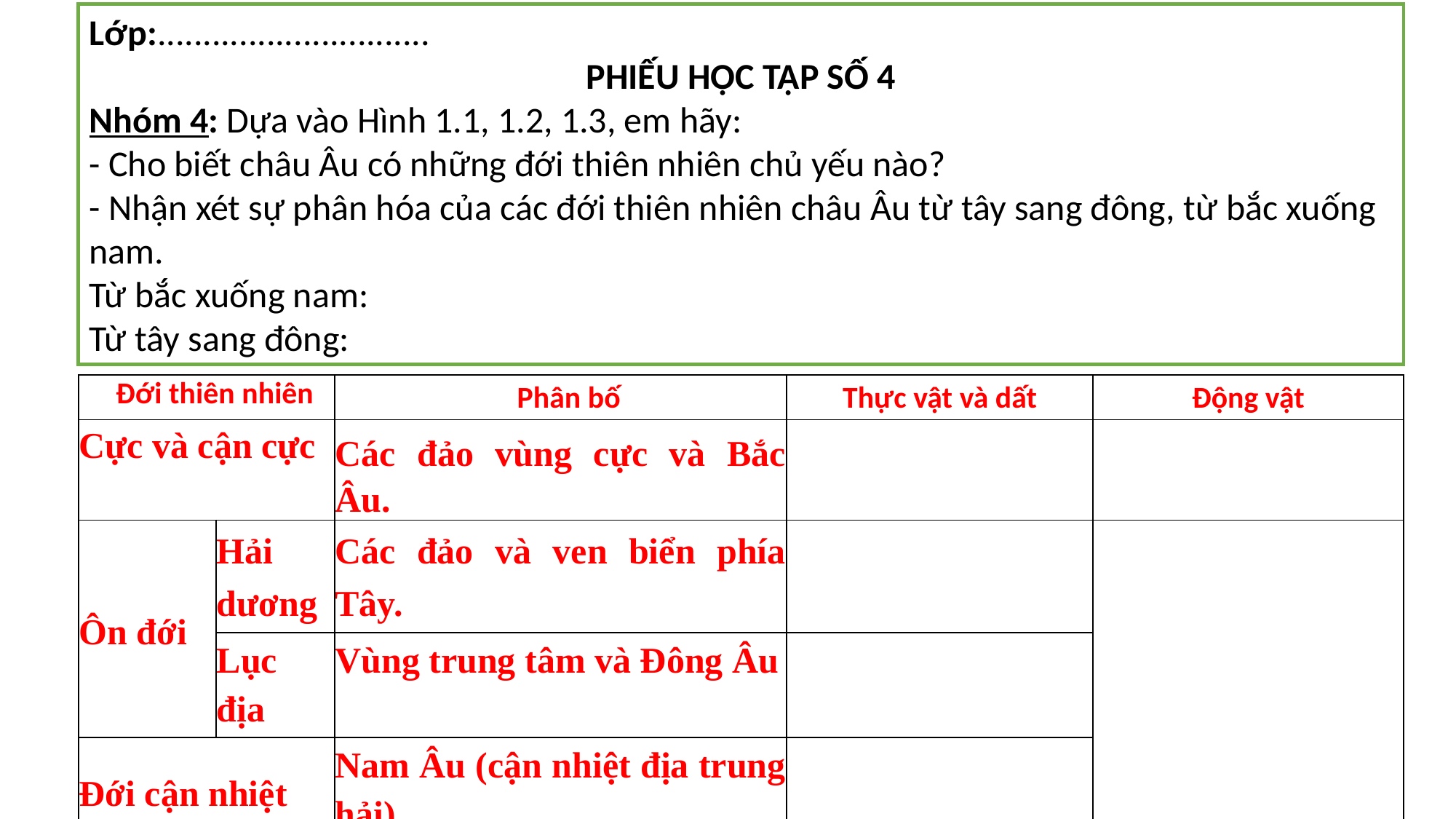

Lớp:..............................
PHIẾU HỌC TẬP SỐ 4
Nhóm 4: Dựa vào Hình 1.1, 1.2, 1.3, em hãy:
- Cho biết châu Âu có những đới thiên nhiên chủ yếu nào?
- Nhận xét sự phân hóa của các đới thiên nhiên châu Âu từ tây sang đông, từ bắc xuống nam.
Từ bắc xuống nam:
Từ tây sang đông:
| Đới thiên nhiên |  | Phân bố | Thực vật và dất | Động vật |
| --- | --- | --- | --- | --- |
| Cực và cận cực |  | Các đảo vùng cực và Bắc Âu. |  |  |
| Ôn đới | Hải dương | Các đảo và ven biển phía Tây. |  |  |
|  | Lục địa | Vùng trung tâm và Đông Âu |  |  |
| Đới cận nhiệt |  | Nam Âu (cận nhiệt địa trung hải) |  |  |